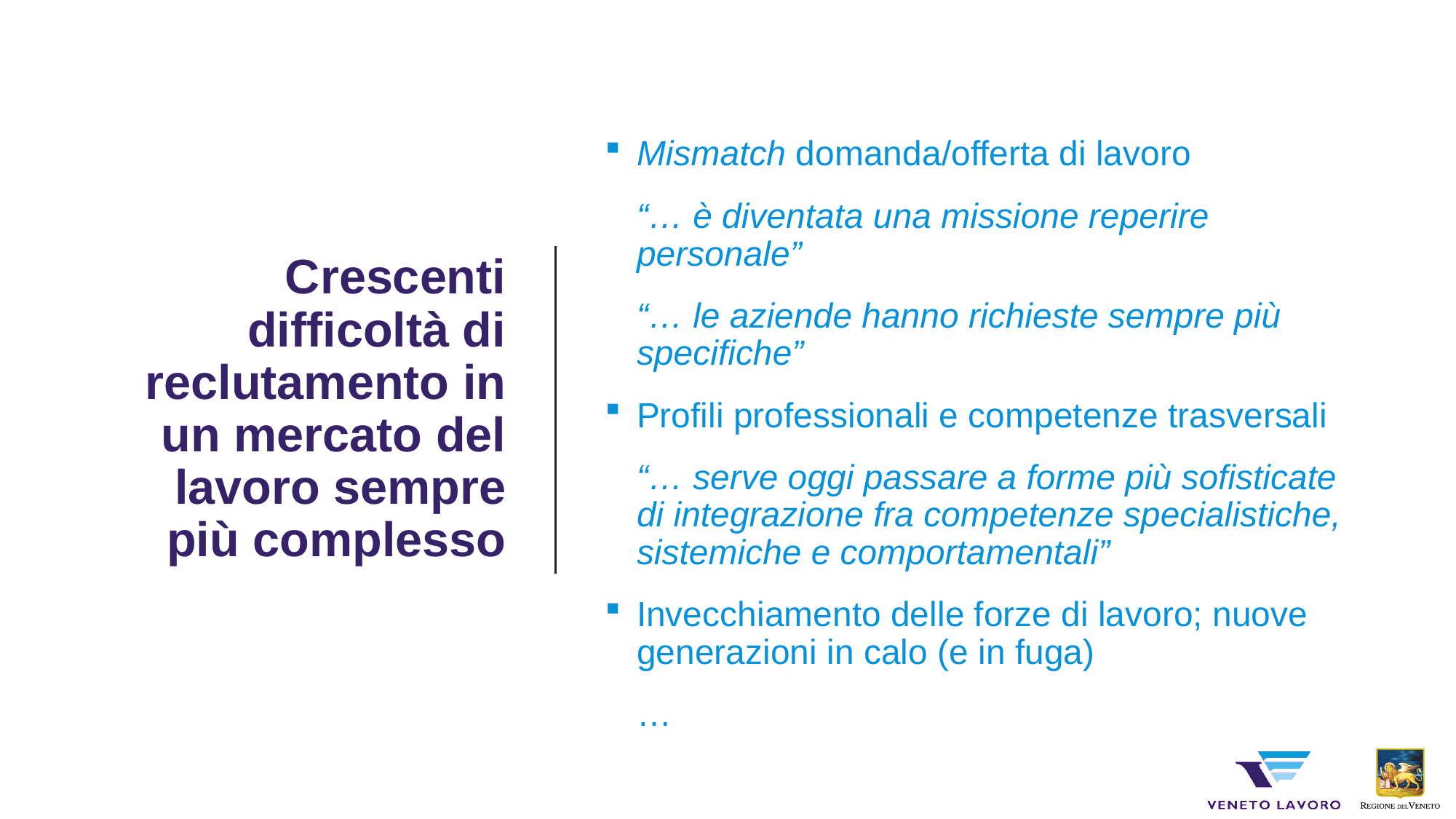

Mismatch domanda/offerta di lavoro
	“… è diventata una missione reperire personale”
	“… le aziende hanno richieste sempre più specifiche”
Profili professionali e competenze trasversali
	“… serve oggi passare a forme più sofisticate di integrazione fra competenze specialistiche, sistemiche e comportamentali”
Invecchiamento delle forze di lavoro; nuove generazioni in calo (e in fuga)
	…
# Crescenti difficoltà di reclutamento in un mercato del lavoro sempre più complesso